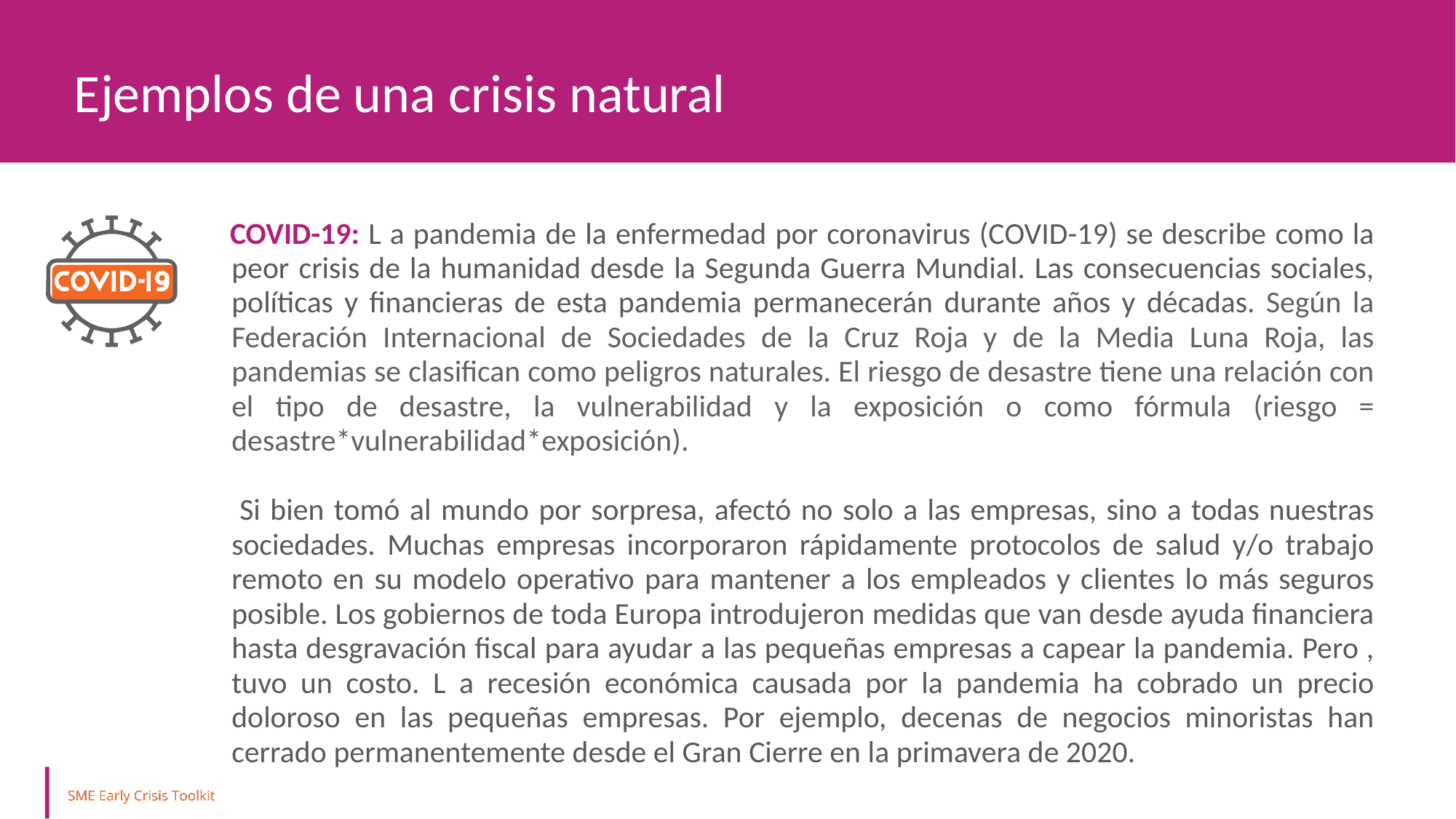

Ejemplos de una crisis natural

COVID-19: L a pandemia de la enfermedad por coronavirus (COVID-19) se describe como la peor crisis de la humanidad desde la Segunda Guerra Mundial. Las consecuencias sociales, políticas y financieras de esta pandemia permanecerán durante años y décadas. Según la Federación Internacional de Sociedades de la Cruz Roja y de la Media Luna Roja, las pandemias se clasifican como peligros naturales. El riesgo de desastre tiene una relación con el tipo de desastre, la vulnerabilidad y la exposición o como fórmula (riesgo = desastre*vulnerabilidad*exposición).

 Si bien tomó al mundo por sorpresa, afectó no solo a las empresas, sino a todas nuestras sociedades. Muchas empresas incorporaron rápidamente protocolos de salud y/o trabajo remoto en su modelo operativo para mantener a los empleados y clientes lo más seguros posible. Los gobiernos de toda Europa introdujeron medidas que van desde ayuda financiera hasta desgravación fiscal para ayudar a las pequeñas empresas a capear la pandemia. Pero , tuvo un costo. L a recesión económica causada por la pandemia ha cobrado un precio doloroso en las pequeñas empresas. Por ejemplo, decenas de negocios minoristas han cerrado permanentemente desde el Gran Cierre en la primavera de 2020.